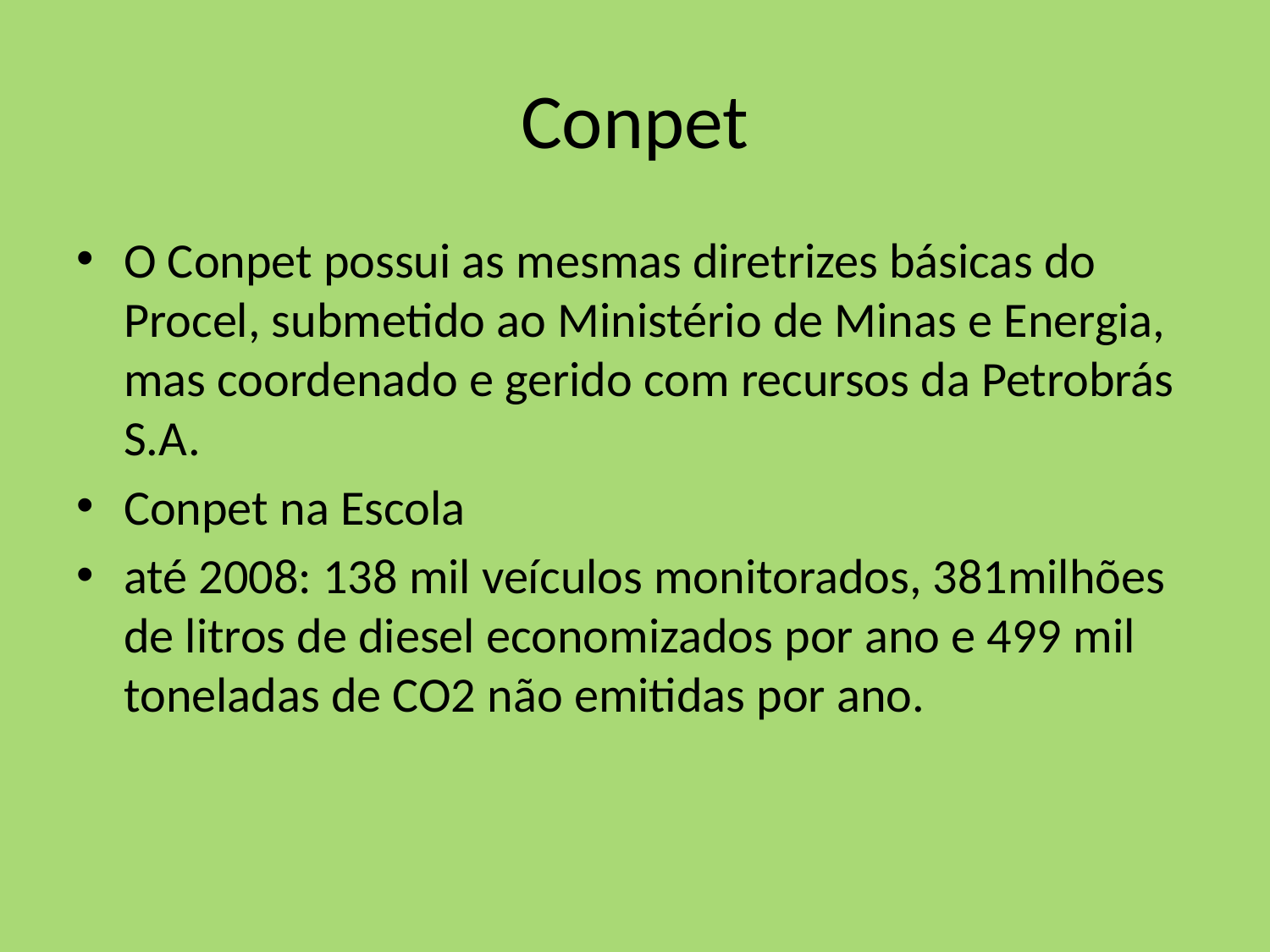

# Conpet
O Conpet possui as mesmas diretrizes básicas do Procel, submetido ao Ministério de Minas e Energia, mas coordenado e gerido com recursos da Petrobrás S.A.
Conpet na Escola
até 2008: 138 mil veículos monitorados, 381milhões de litros de diesel economizados por ano e 499 mil toneladas de CO2 não emitidas por ano.